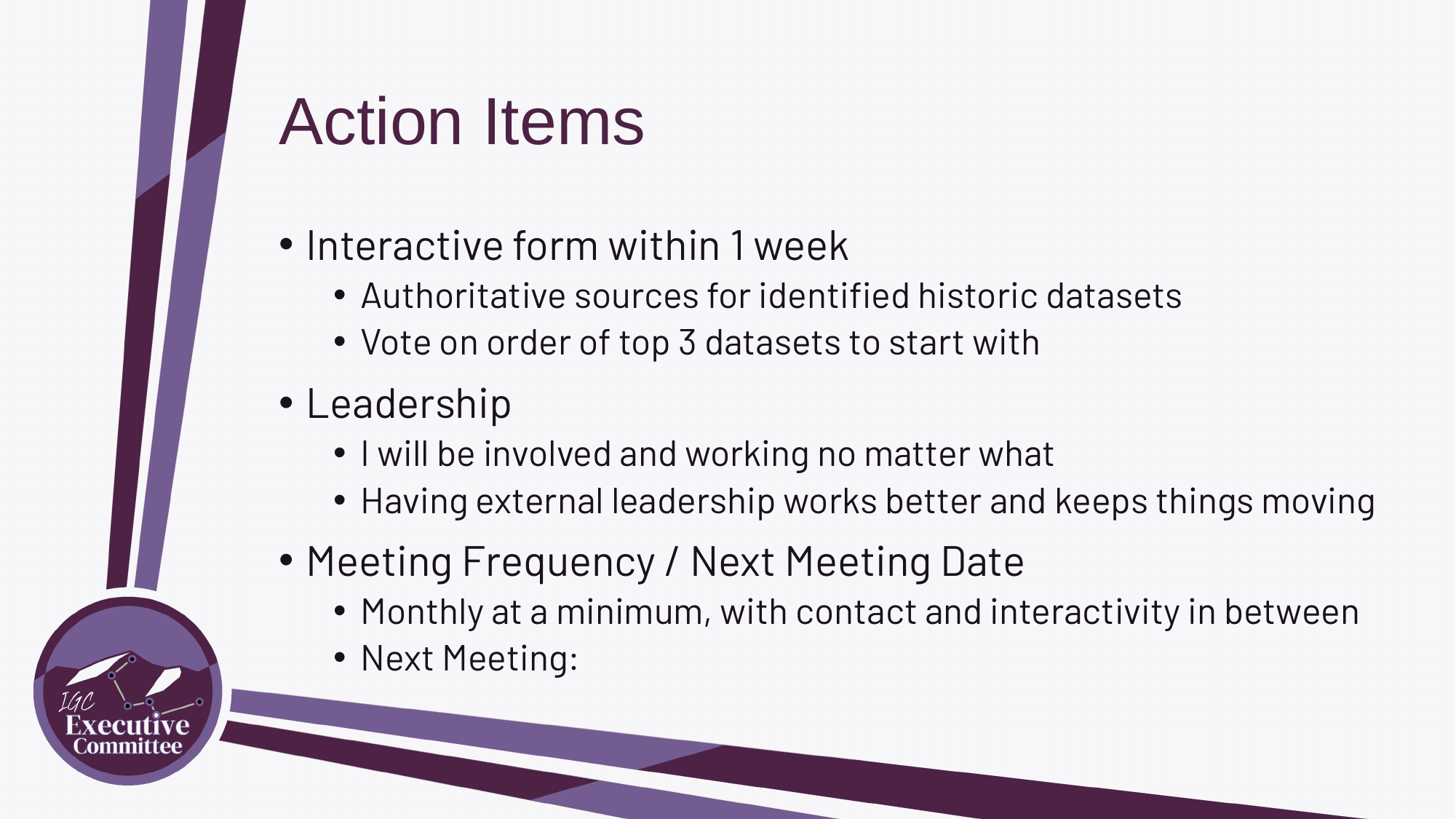

# Action Items
Interactive form within 1 week
Authoritative sources for identified historic datasets
Vote on order of top 3 datasets to start with
Leadership
I will be involved and working no matter what
Having external leadership works better and keeps things moving
Meeting Frequency / Next Meeting Date
Monthly at a minimum, with contact and interactivity in between
Next Meeting: